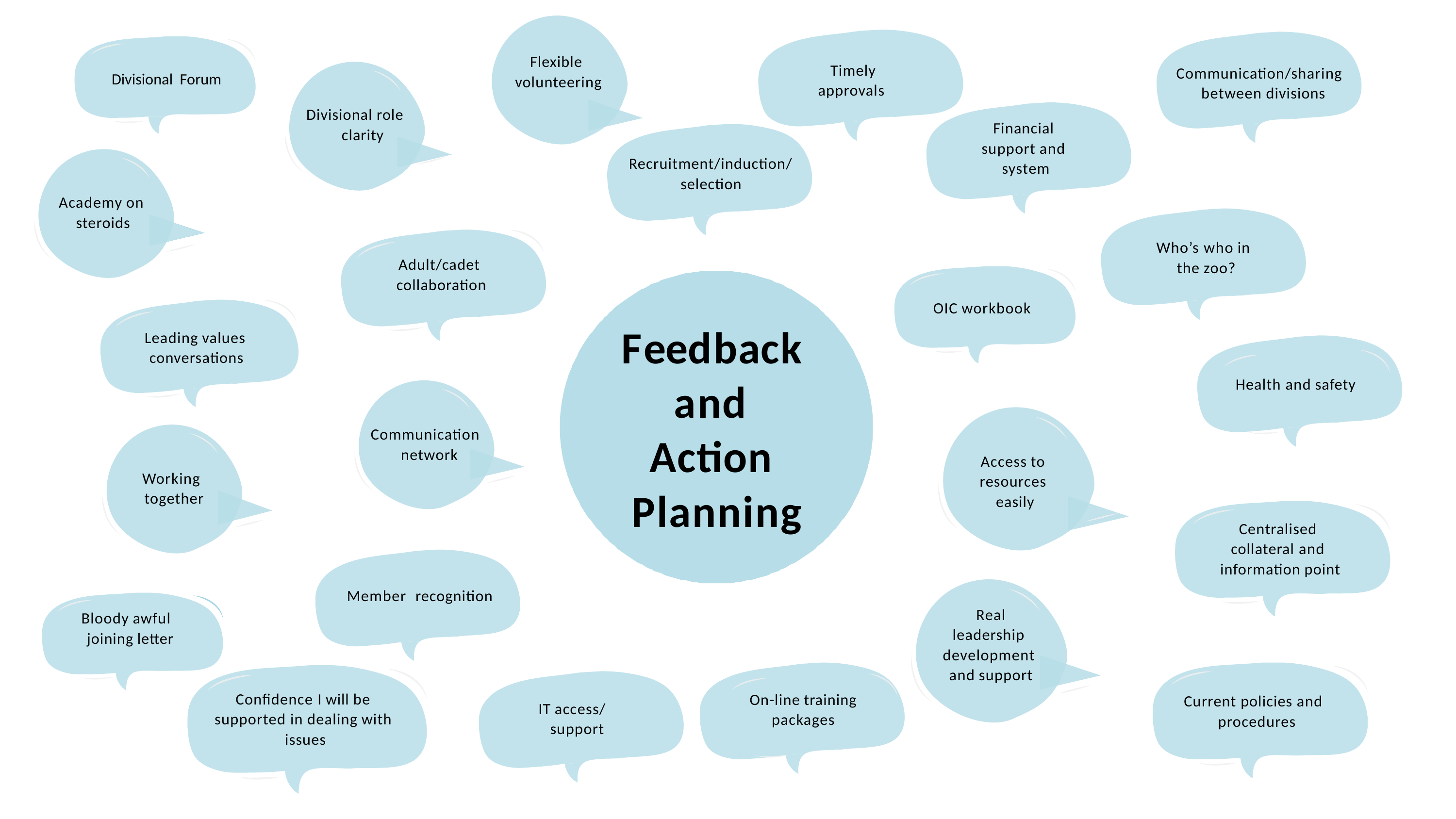

Flexible  volunteering
Timely  approvals
Communication/sharing  between divisions

Divisional  Forum

Divisional role  clarity

Financial  support and  system

Recruitment/induction/  selection

Academy on  steroids

Who’s who in  the zoo?

Adult/cadet  collaboration

OIC workbook

Feedback  and  Action  Planning

Leading values  conversations

Health and safety

Communication  network

Access to  resources  easily

Working  together

Centralised  collateral and  information point

Member  recognition

Real  leadership  development  and support
Bloody awful  joining letter

Confidence I will be  supported in dealing with  issues
On-line training  packages
Current policies and  procedures
IT access/  support